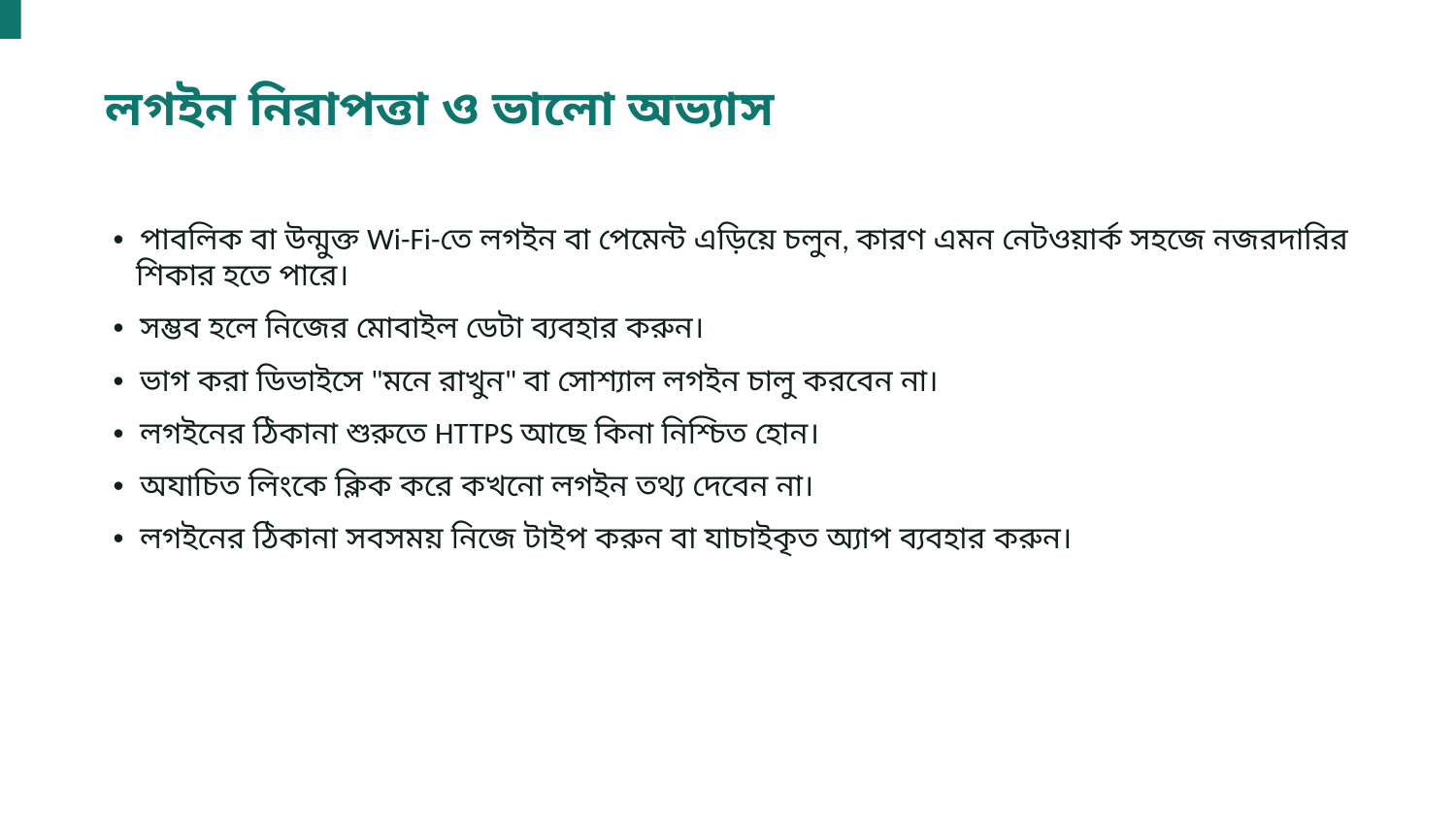

লগইন নিরাপত্তা ও ভালো অভ্যাস
•  পাবলিক বা উন্মুক্ত Wi-Fi-তে লগইন বা পেমেন্ট এড়িয়ে চলুন, কারণ এমন নেটওয়ার্ক সহজে নজরদারির শিকার হতে পারে।
•  সম্ভব হলে নিজের মোবাইল ডেটা ব্যবহার করুন।
•  ভাগ করা ডিভাইসে "মনে রাখুন" বা সোশ্যাল লগইন চালু করবেন না।
•  লগইনের ঠিকানা শুরুতে HTTPS আছে কিনা নিশ্চিত হোন।
•  অযাচিত লিংকে ক্লিক করে কখনো লগইন তথ্য দেবেন না।
•  লগইনের ঠিকানা সবসময় নিজে টাইপ করুন বা যাচাইকৃত অ্যাপ ব্যবহার করুন।